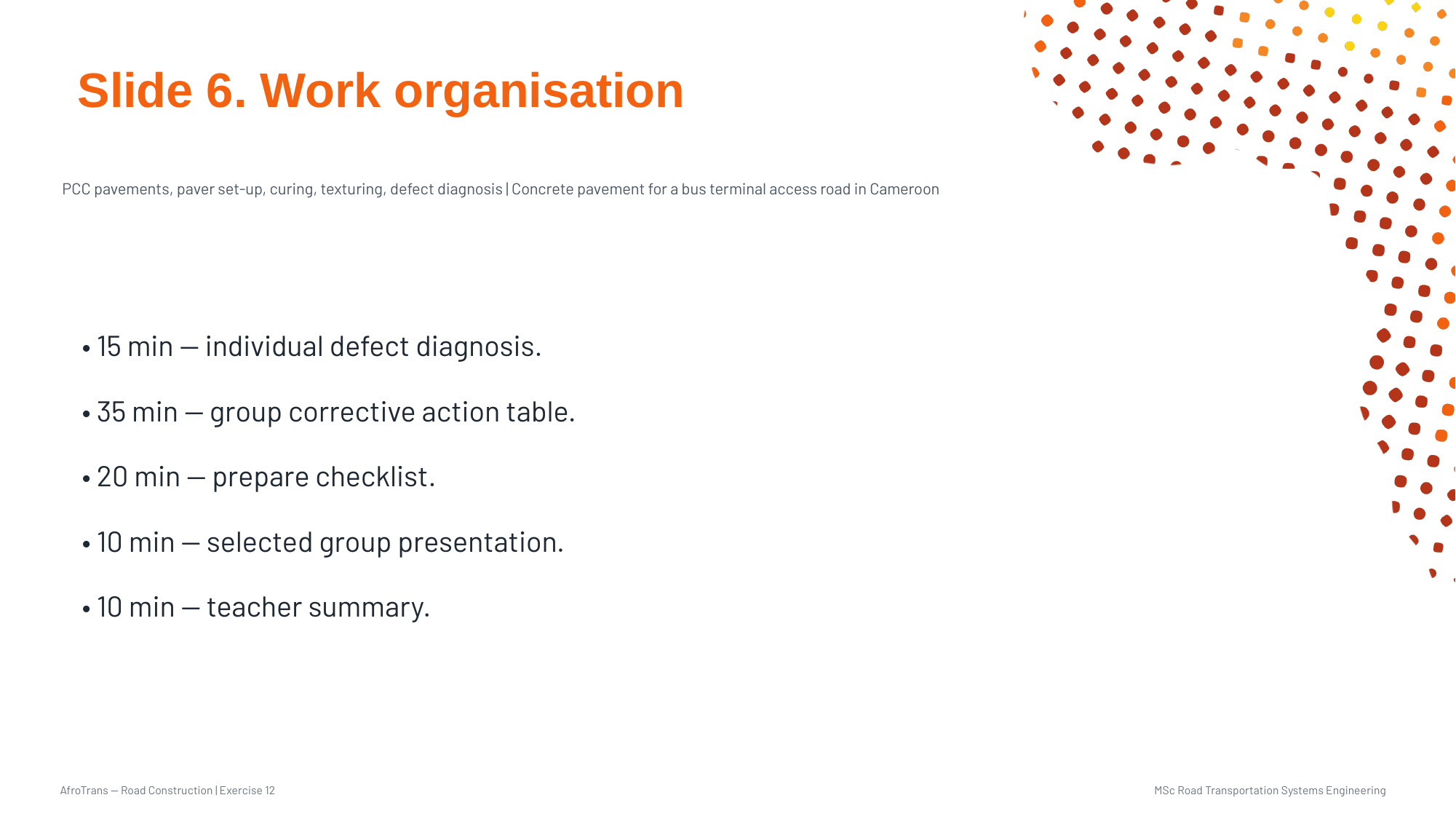

# Slide 6. Work organisation
PCC pavements, paver set-up, curing, texturing, defect diagnosis | Concrete pavement for a bus terminal access road in Cameroon
• 15 min — individual defect diagnosis.
• 35 min — group corrective action table.
• 20 min — prepare checklist.
• 10 min — selected group presentation.
• 10 min — teacher summary.
AfroTrans — Road Construction | Exercise 12
MSc Road Transportation Systems Engineering